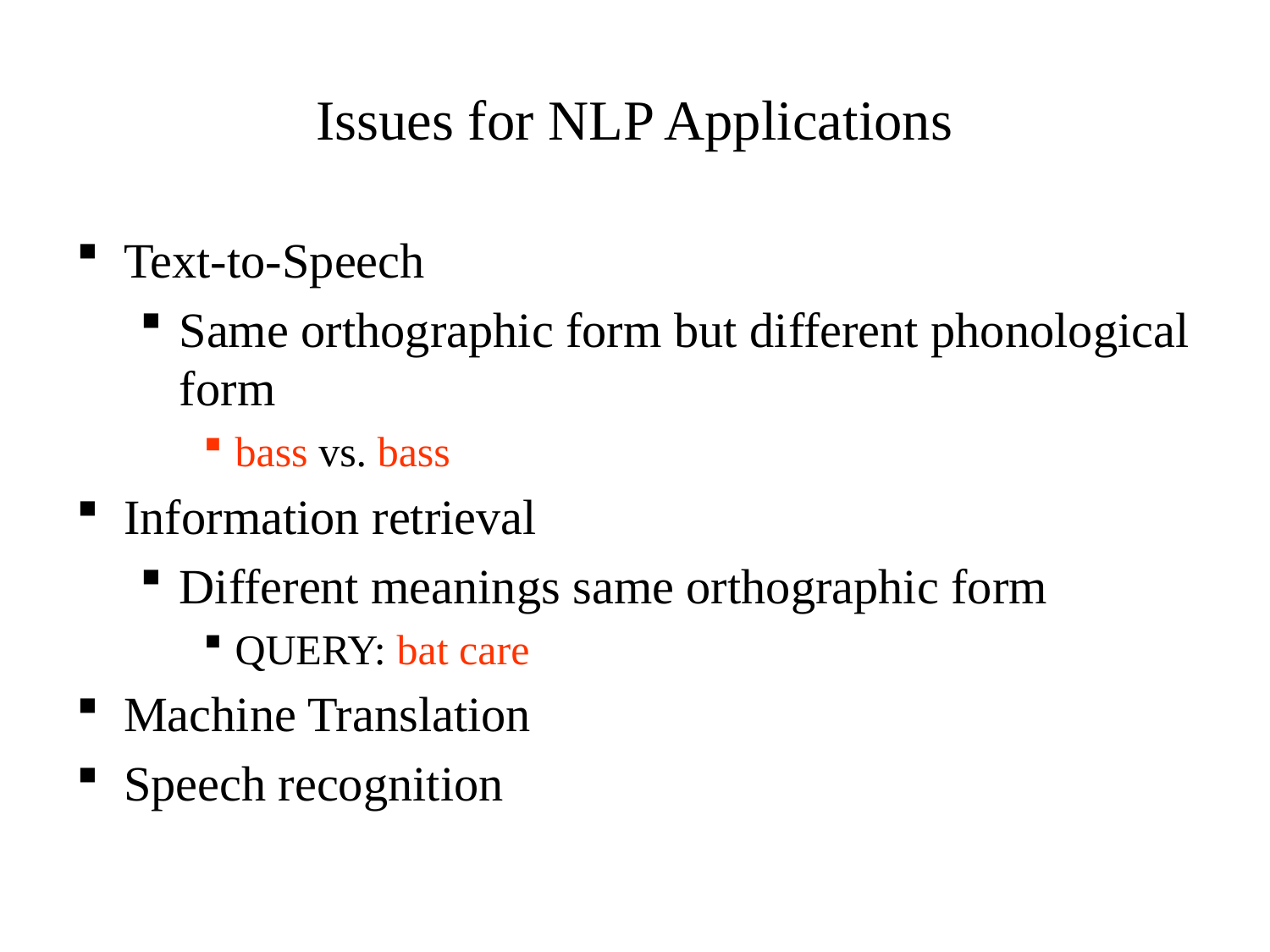

Issues for NLP Applications
Text-to-Speech
Same orthographic form but different phonological form
bass vs. bass
Information retrieval
Different meanings same orthographic form
QUERY: bat care
Machine Translation
Speech recognition